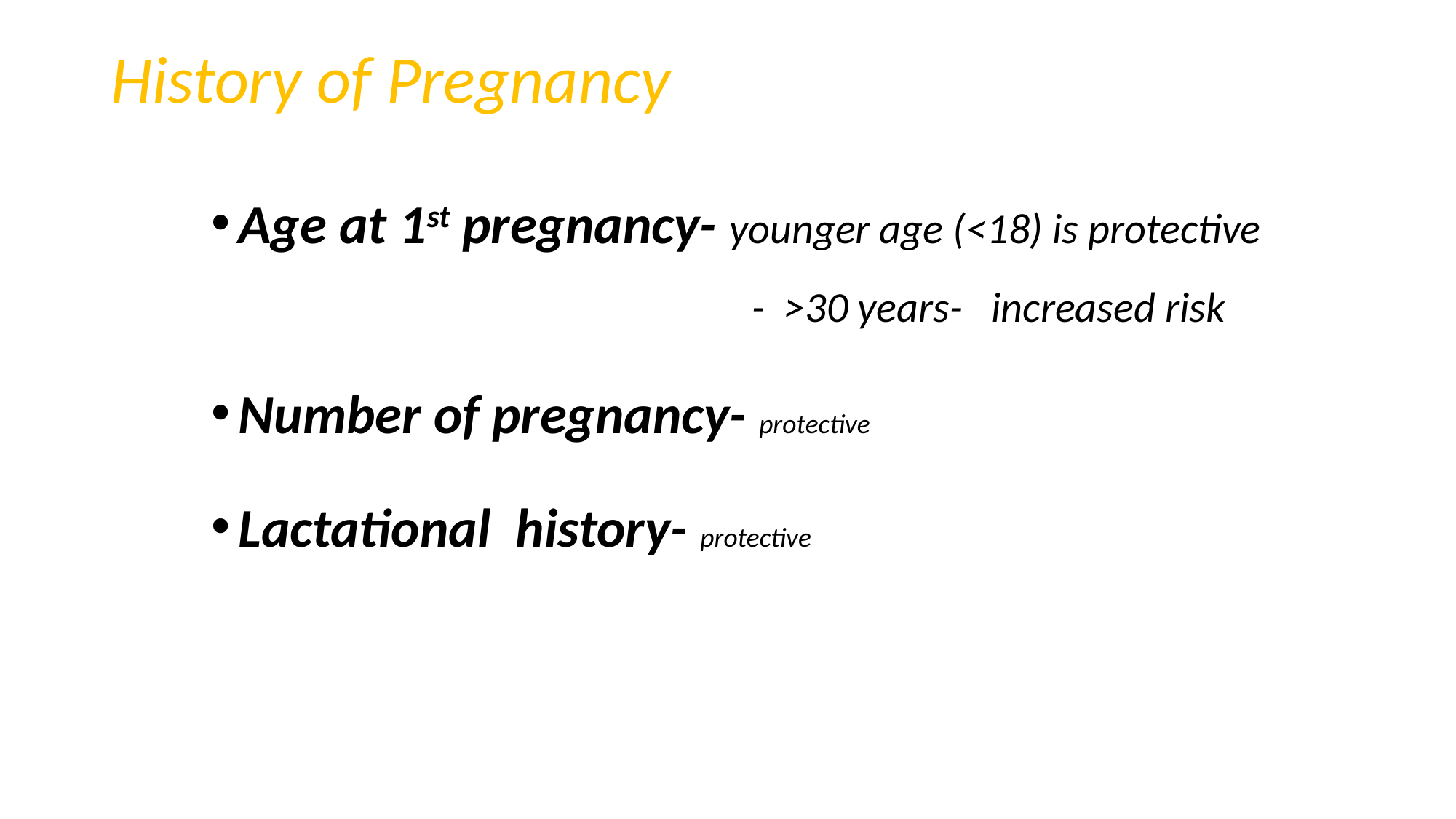

# History of Pregnancy
Age at 1st pregnancy- younger age (<18) is protective       				        -  >30 years-   increased risk
Number of pregnancy- protective
Lactational  history- protective